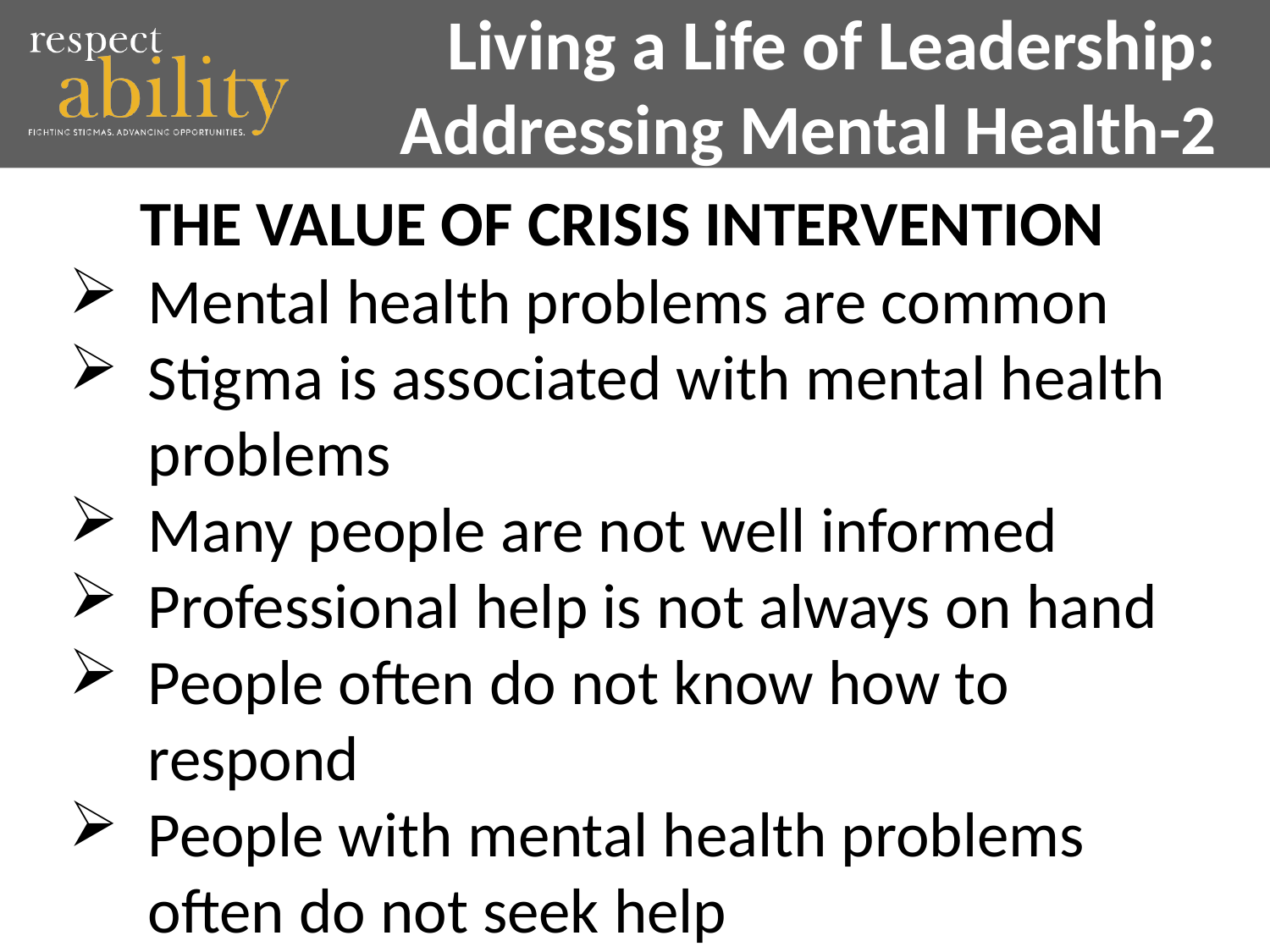

Living a Life of Leadership: Addressing Mental Health-2
# THE VALUE OF CRISIS INTERVENTION
Mental health problems are common
Stigma is associated with mental health problems
Many people are not well informed
Professional help is not always on hand
People often do not know how to respond
People with mental health problems often do not seek help